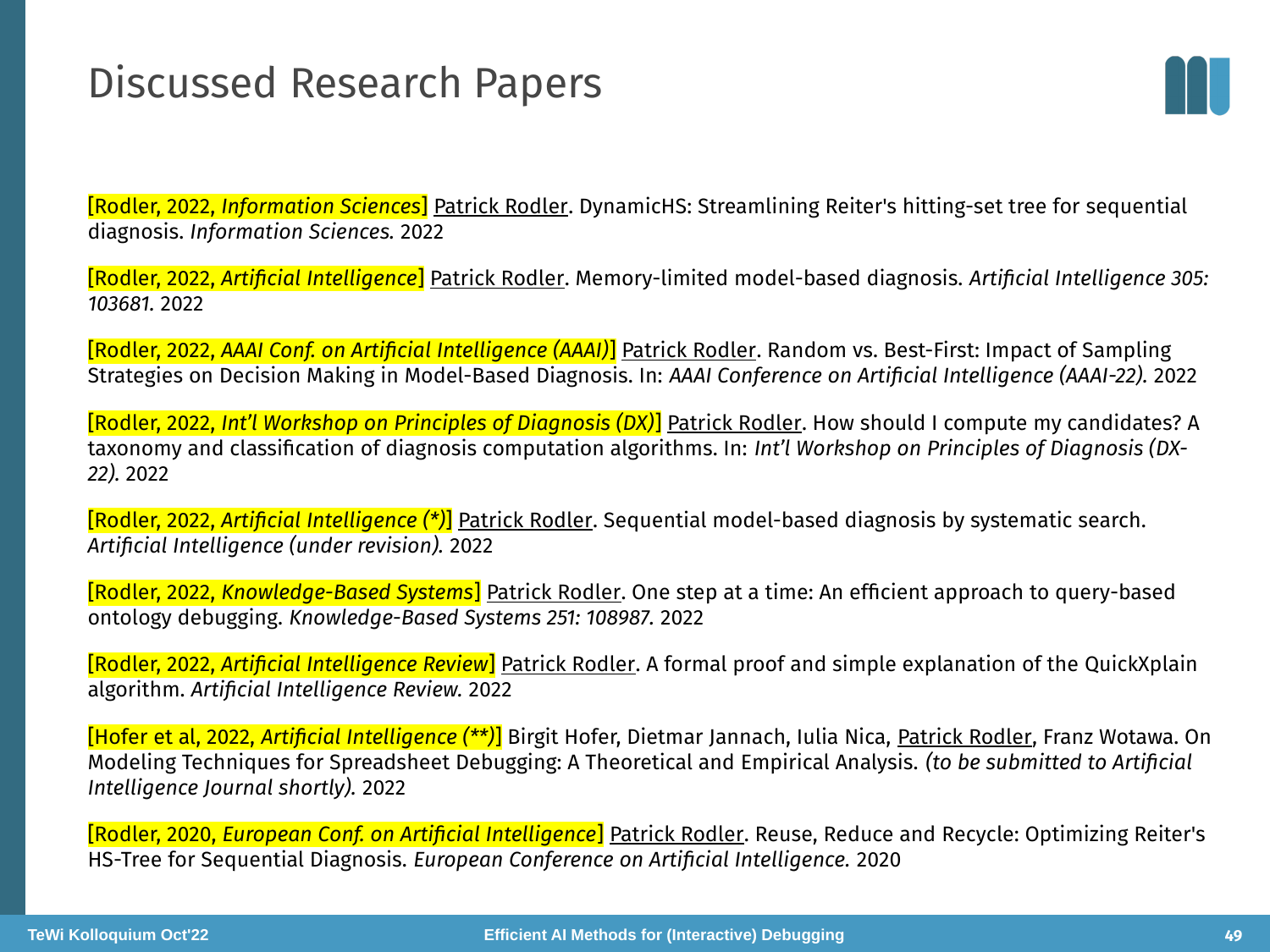

# Discussed Research Papers
[Rodler, 2022, Information Sciences] Patrick Rodler. DynamicHS: Streamlining Reiter's hitting-set tree for sequential diagnosis. Information Sciences. 2022

[Rodler, 2022, Artificial Intelligence] Patrick Rodler. Memory-limited model-based diagnosis. Artificial Intelligence 305: 103681. 2022

[Rodler, 2022, AAAI Conf. on Artificial Intelligence (AAAI)] Patrick Rodler. Random vs. Best-First: Impact of Sampling Strategies on Decision Making in Model-Based Diagnosis. In: AAAI Conference on Artificial Intelligence (AAAI-22). 2022

[Rodler, 2022, Int’l Workshop on Principles of Diagnosis (DX)] Patrick Rodler. How should I compute my candidates? A taxonomy and classification of diagnosis computation algorithms. In: Int’l Workshop on Principles of Diagnosis (DX-22). 2022

[Rodler, 2022, Artificial Intelligence (*)] Patrick Rodler. Sequential model-based diagnosis by systematic search. Artificial Intelligence (under revision). 2022

[Rodler, 2022, Knowledge-Based Systems] Patrick Rodler. One step at a time: An efficient approach to query-based ontology debugging. Knowledge-Based Systems 251: 108987. 2022

[Rodler, 2022, Artificial Intelligence Review] Patrick Rodler. A formal proof and simple explanation of the QuickXplain algorithm. Artificial Intelligence Review. 2022

[Hofer et al, 2022, Artificial Intelligence (**)] Birgit Hofer, Dietmar Jannach, Iulia Nica, Patrick Rodler, Franz Wotawa. On Modeling Techniques for Spreadsheet Debugging: A Theoretical and Empirical Analysis. (to be submitted to Artificial Intelligence Journal shortly). 2022

[Rodler, 2020, European Conf. on Artificial Intelligence] Patrick Rodler. Reuse, Reduce and Recycle: Optimizing Reiter's HS-Tree for Sequential Diagnosis. European Conference on Artificial Intelligence. 2020

TeWi Kolloquium Oct'22                                                              Efficient AI Methods for (Interactive) Debugging
49